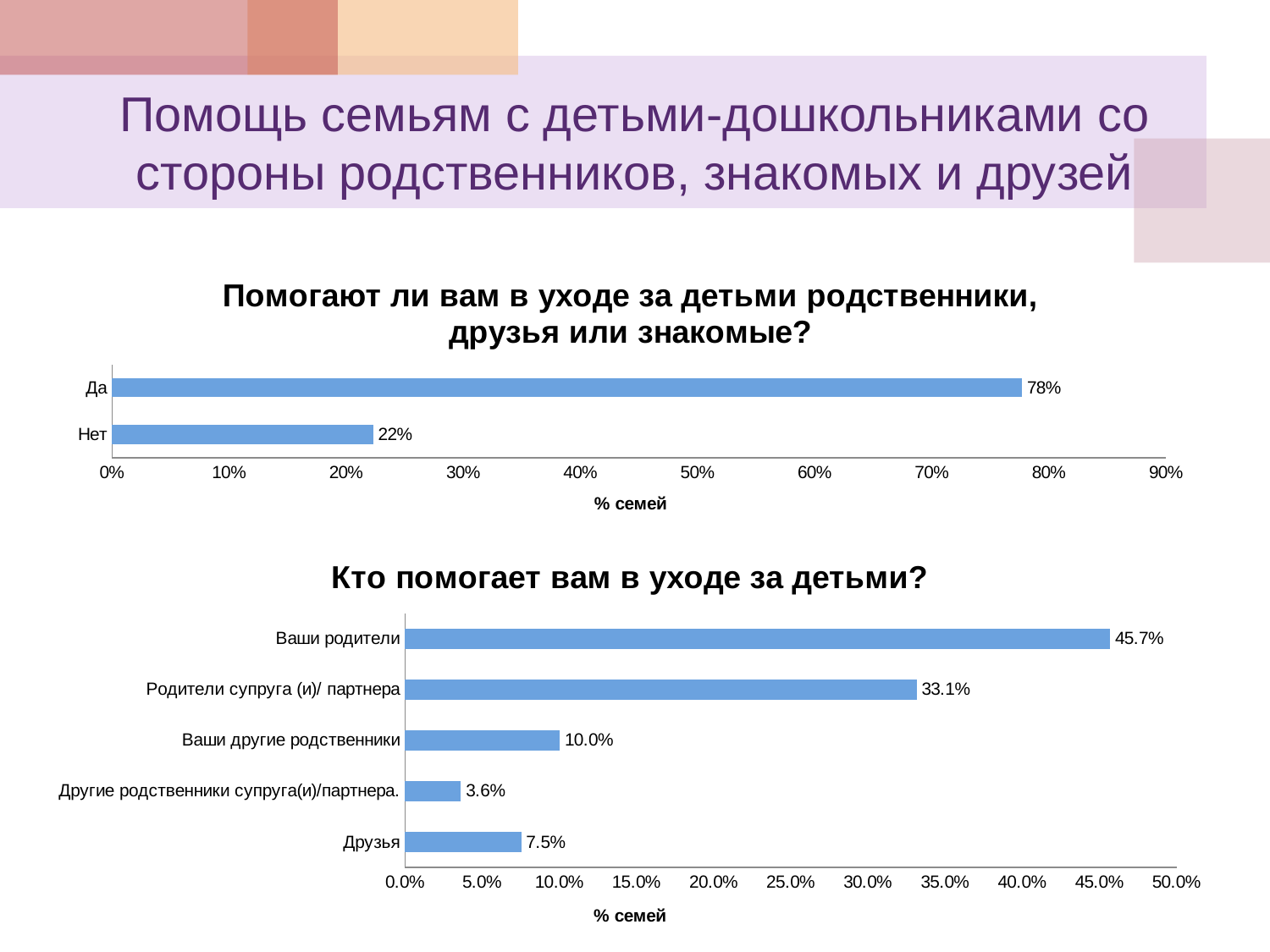

# Помощь семьям с детьми-дошкольниками со стороны родственников, знакомых и друзей

### Chart: Помогают ли вам в уходе за детьми родственники, друзья или знакомые?

| Category |  |
|---|---|
| Нет | 0.223 |
| Да | 0.7770000000000008 |

### Chart: Кто помогает вам в уходе за детьми?

| Category |  |
|---|---|
| Друзья | 0.0752089136490251 |
| Другие родственники супруга(и)/партнера. | 0.036211699164345405 |
| Ваши другие родственники | 0.10027855153203342 |
| Родители супруга (и)/ партнера | 0.3314763231197779 |
| Ваши родители | 0.4568245125348194 |